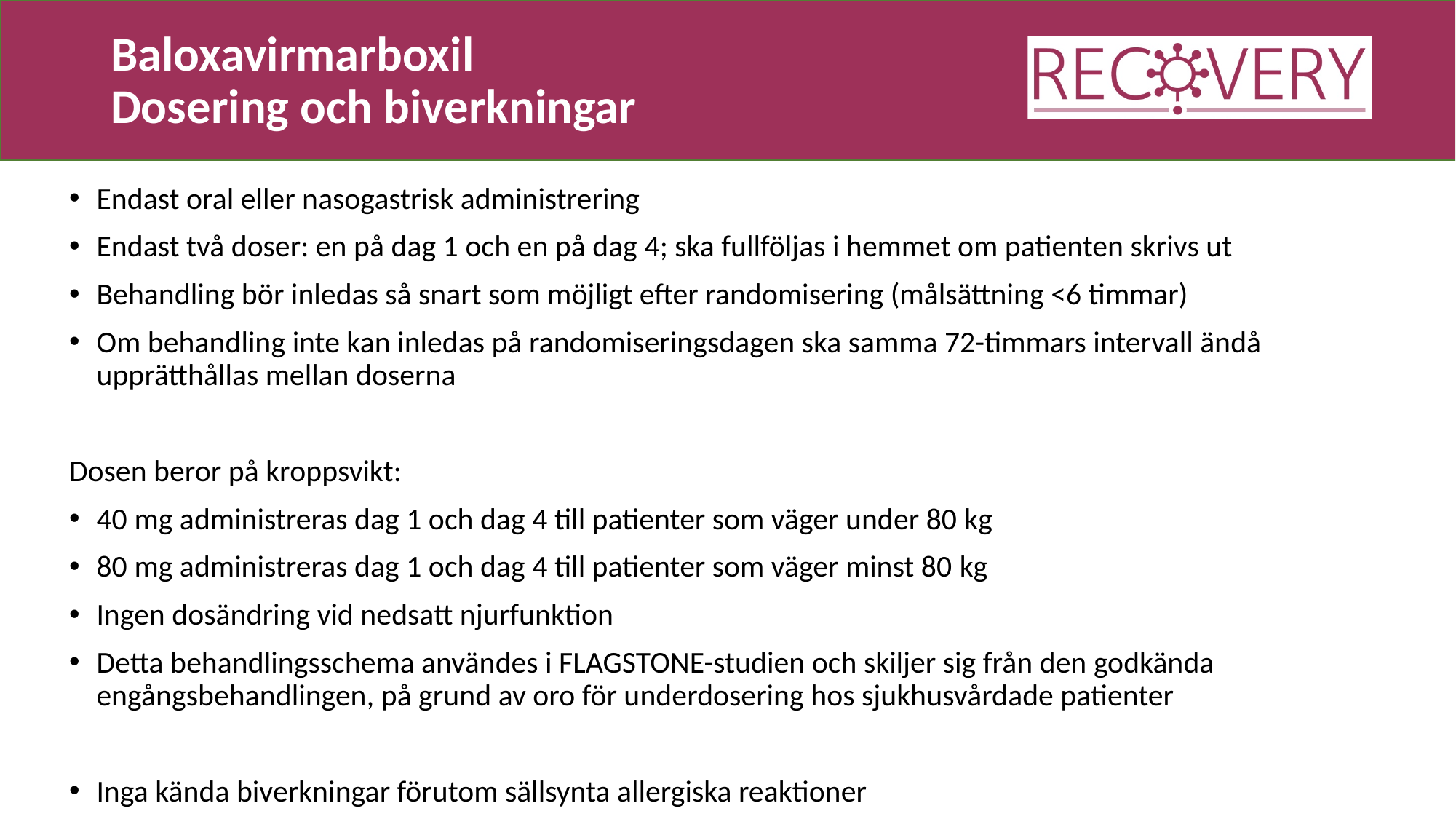

# Baloxavirmarboxil Dosering och biverkningar
Endast oral eller nasogastrisk administrering
Endast två doser: en på dag 1 och en på dag 4; ska fullföljas i hemmet om patienten skrivs ut
Behandling bör inledas så snart som möjligt efter randomisering (målsättning <6 timmar)
Om behandling inte kan inledas på randomiseringsdagen ska samma 72-timmars intervall ändå upprätthållas mellan doserna

Dosen beror på kroppsvikt:
40 mg administreras dag 1 och dag 4 till patienter som väger under 80 kg
80 mg administreras dag 1 och dag 4 till patienter som väger minst 80 kg
Ingen dosändring vid nedsatt njurfunktion
Detta behandlingsschema användes i FLAGSTONE-studien och skiljer sig från den godkända engångsbehandlingen, på grund av oro för underdosering hos sjukhusvårdade patienter

Inga kända biverkningar förutom sällsynta allergiska reaktioner